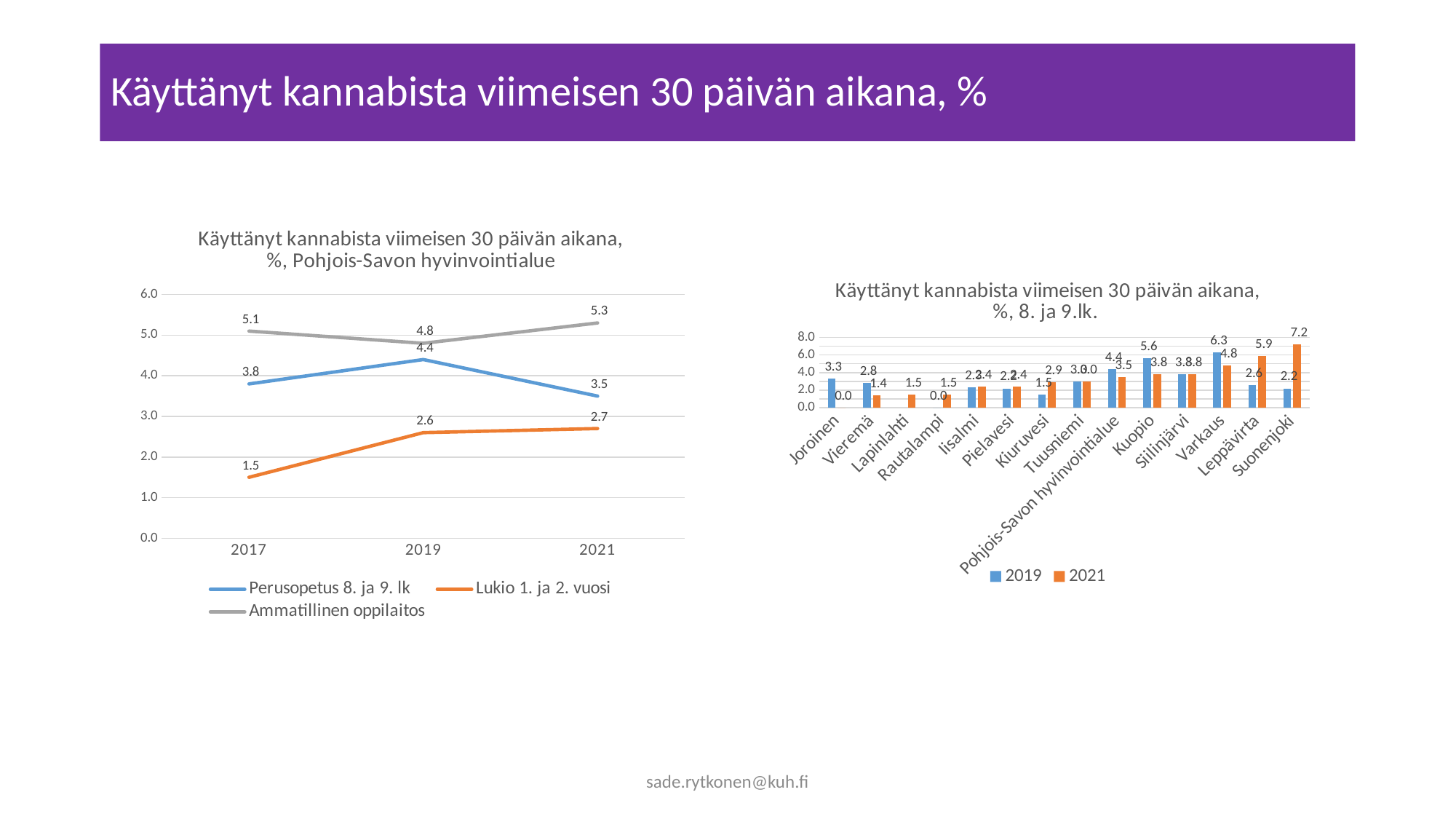

# Käyttänyt kannabista viimeisen 30 päivän aikana, %

### Chart: Käyttänyt kannabista viimeisen 30 päivän aikana, %, Pohjois-Savon hyvinvointialue

| Category | Perusopetus 8. ja 9. lk | Lukio 1. ja 2. vuosi | Ammatillinen oppilaitos |
|---|---|---|---|
| 2017 | 3.8 | 1.5 | 5.1 |
| 2019 | 4.4 | 2.6 | 4.8 |
| 2021 | 3.5 | 2.7 | 5.3 |

### Chart: Käyttänyt kannabista viimeisen 30 päivän aikana, %, 8. ja 9.lk.

| Category | 2019 | 2021 |
|---|---|---|
| Joroinen | 3.3 | 0.0 |
| Vieremä | 2.8 | 1.4 |
| Lapinlahti | None | 1.5 |
| Rautalampi | 0.0 | 1.5 |
| Iisalmi | 2.3 | 2.4 |
| Pielavesi | 2.2 | 2.4 |
| Kiuruvesi | 1.5 | 2.9 |
| Tuusniemi | 3.0 | 3.0 |
| Pohjois-Savon hyvinvointialue | 4.4 | 3.5 |
| Kuopio | 5.6 | 3.8 |
| Siilinjärvi | 3.8 | 3.8 |
| Varkaus | 6.3 | 4.8 |
| Leppävirta | 2.6 | 5.9 |
| Suonenjoki | 2.2 | 7.2 |
sade.rytkonen@kuh.fi